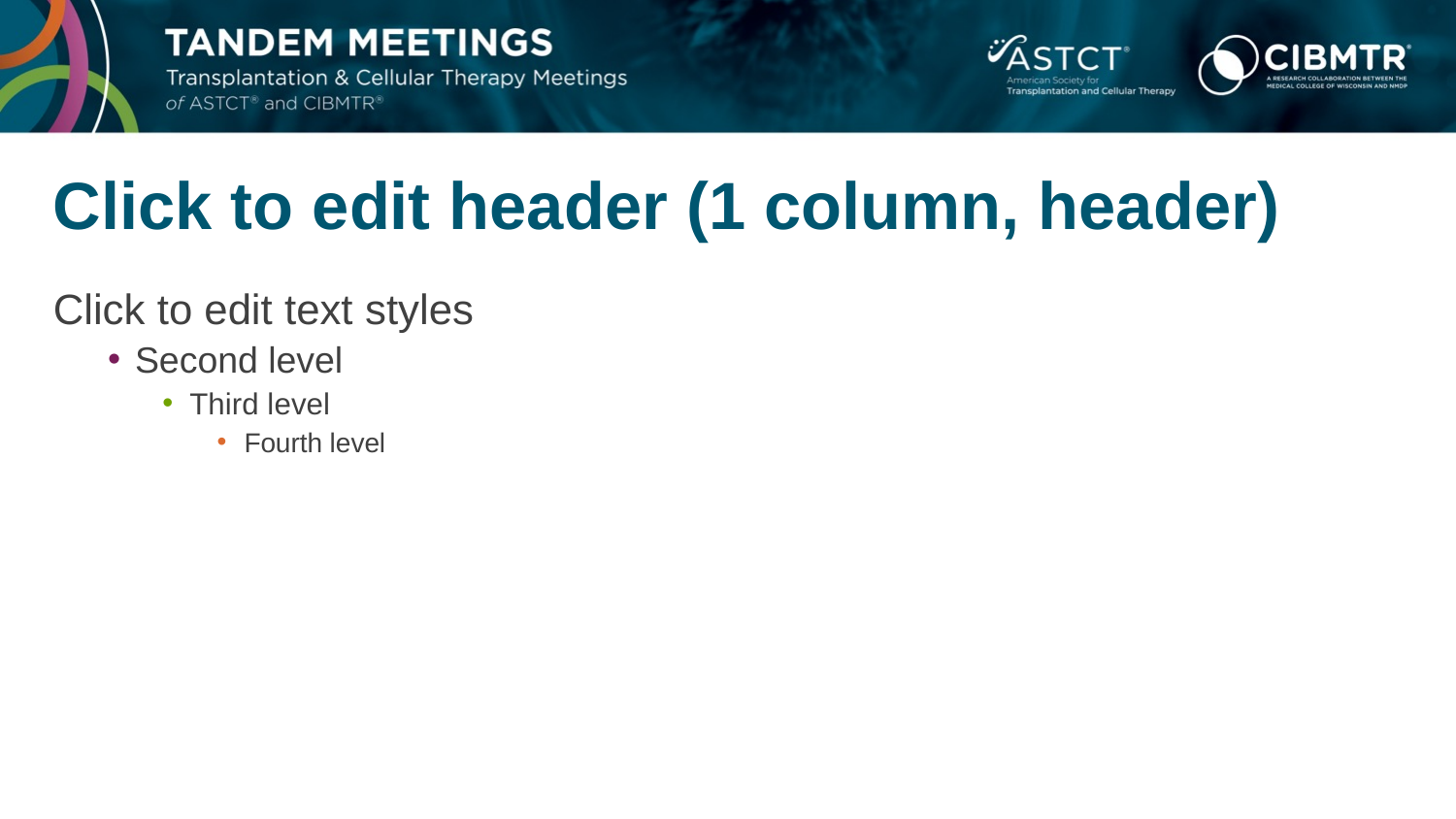

# Click to edit header (1 column, header)
Click to edit text styles
Second level
Third level
Fourth level